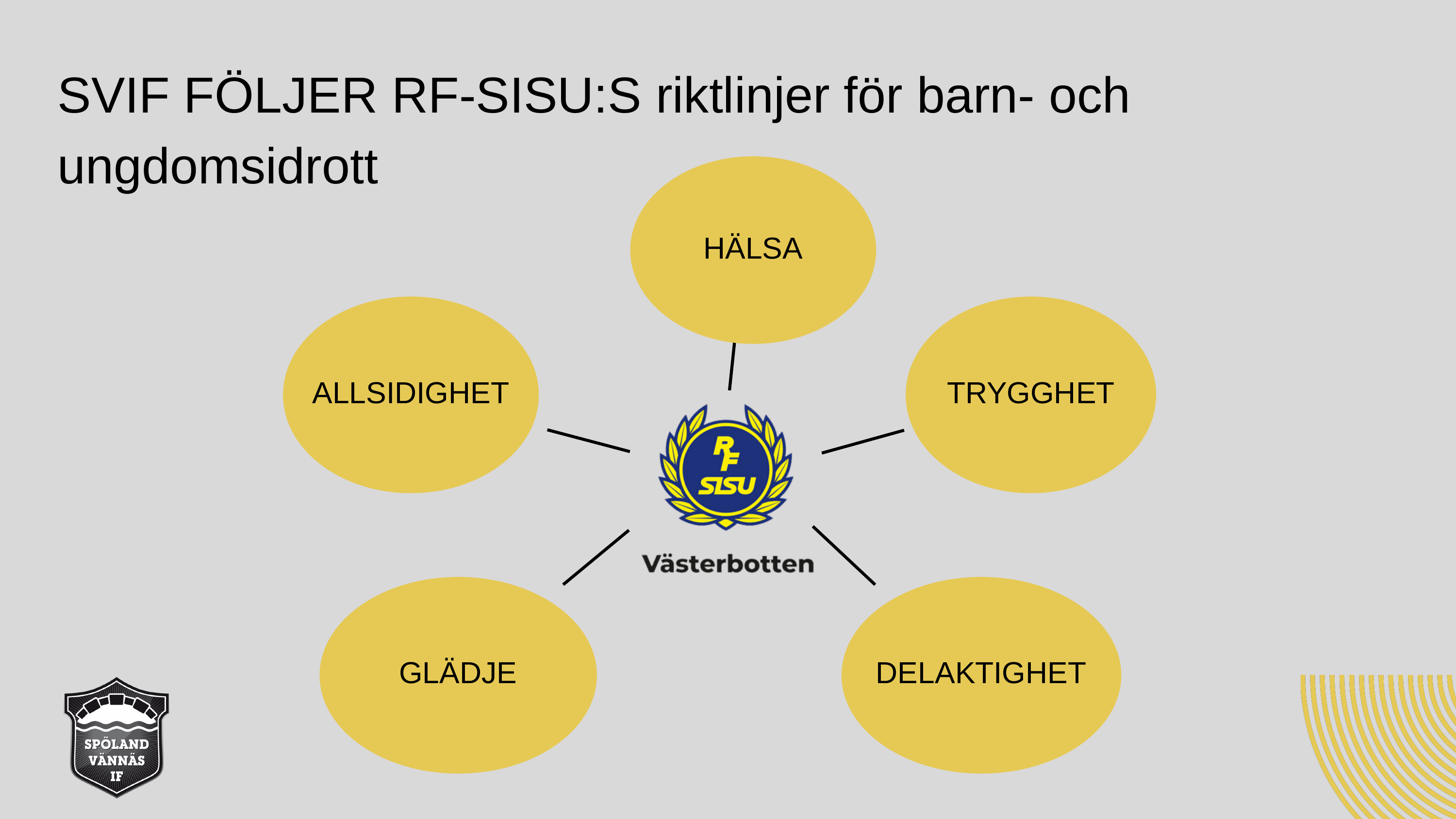

SVIF FÖLJER RF-SISU:S riktlinjer för barn- och ungdomsidrott

HÄLSA

ALLSIDIGHET

TRYGGHET

GLÄDJE

DELAKTIGHET